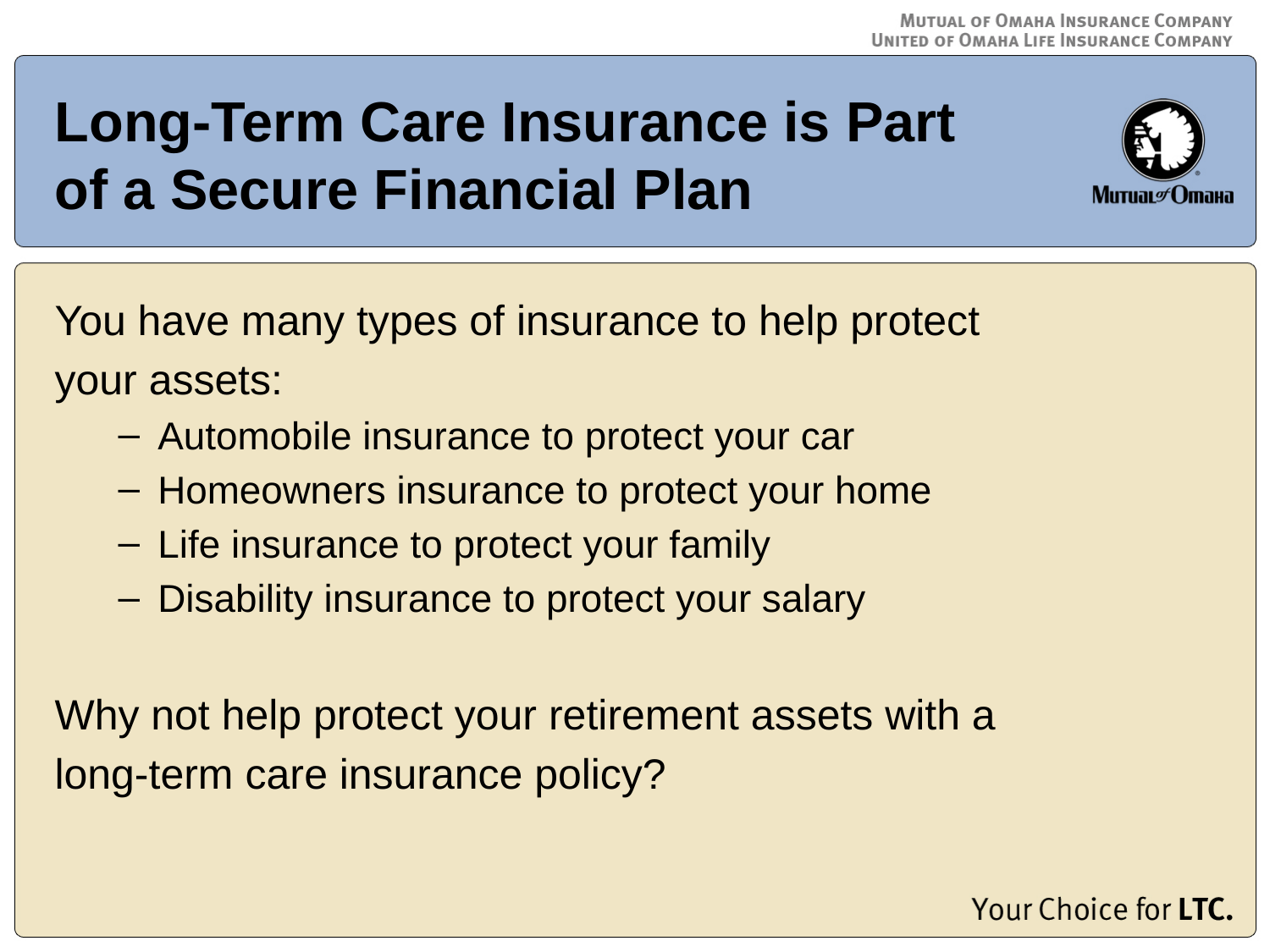

# Long-Term Care Insurance is Part of a Secure Financial Plan
You have many types of insurance to help protect
your assets:
Automobile insurance to protect your car
Homeowners insurance to protect your home
Life insurance to protect your family
Disability insurance to protect your salary

Why not help protect your retirement assets with a
long-term care insurance policy?